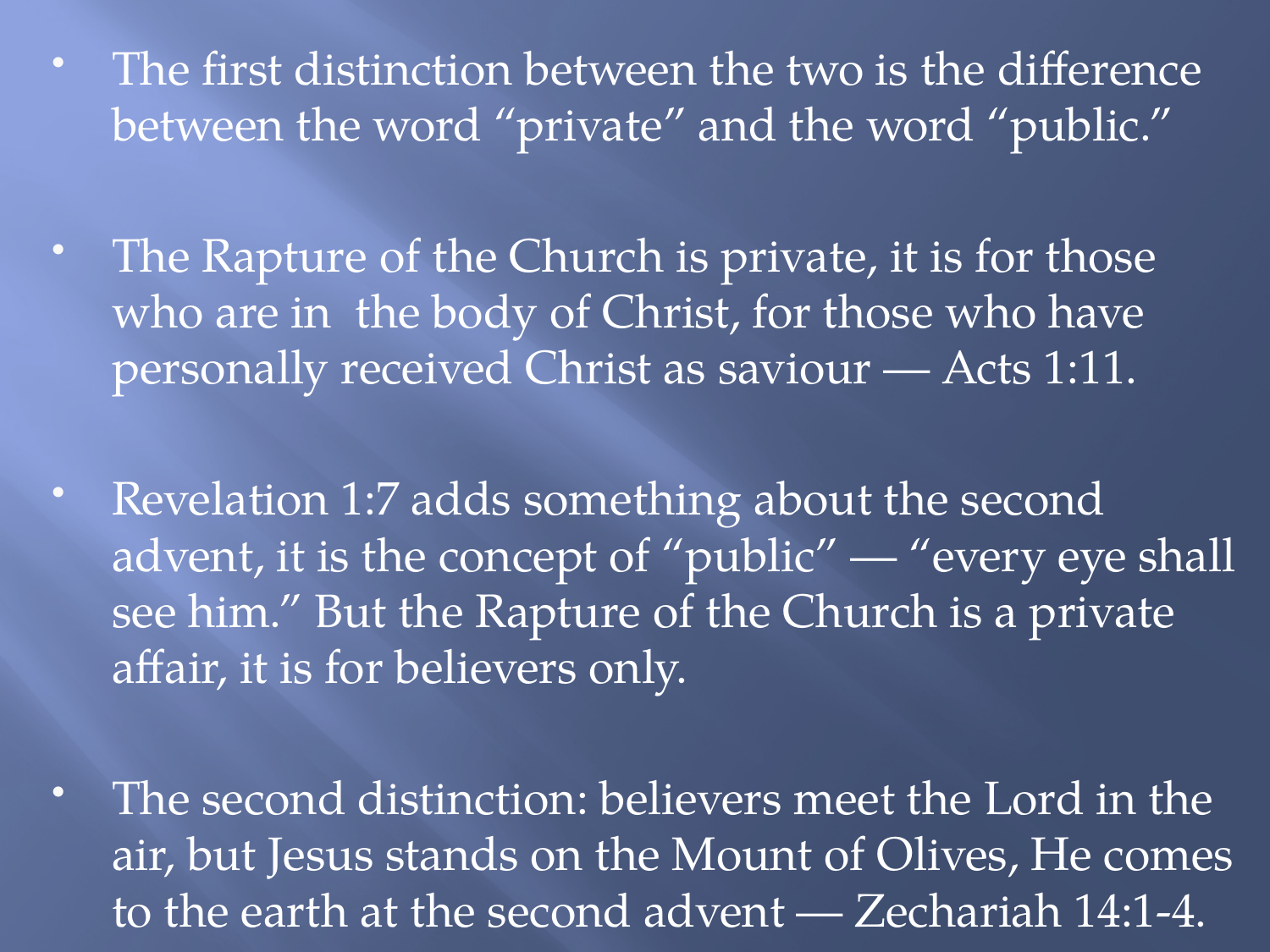

The first distinction between the two is the difference between the word “private” and the word “public.”

The Rapture of the Church is private, it is for those who are in  the body of Christ, for those who have personally received Christ as saviour — Acts 1:11.

Revelation 1:7 adds something about the second advent, it is the concept of “public” — “every eye shall see him.” But the Rapture of the Church is a private affair, it is for believers only.

The second distinction: believers meet the Lord in the air, but Jesus stands on the Mount of Olives, He comes to the earth at the second advent — Zechariah 14:1-4.